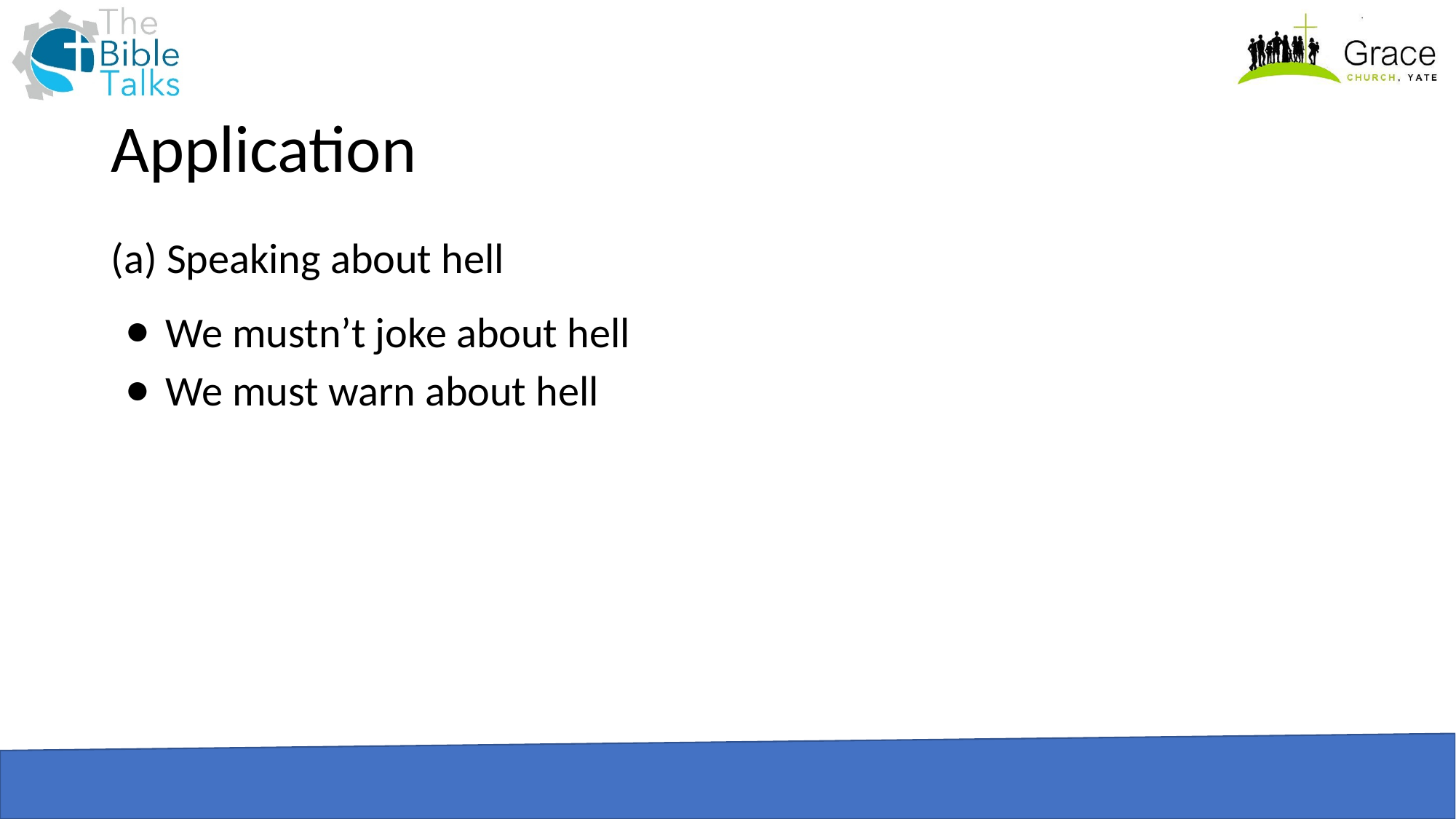

# Application
(a) Speaking about hell
We mustn’t joke about hell
We must warn about hell